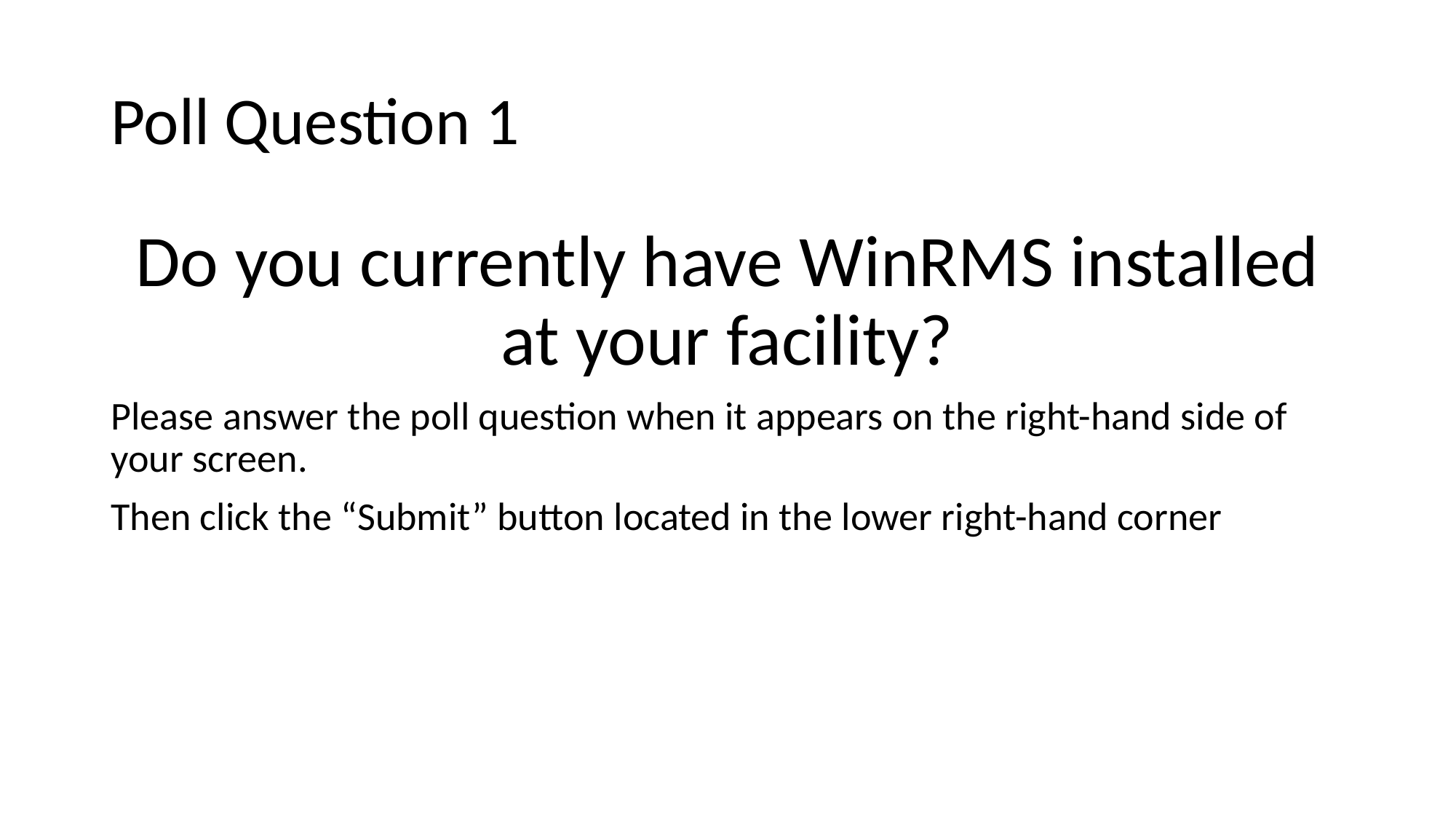

# Poll Question 1
Do you currently have WinRMS installed at your facility?
Please answer the poll question when it appears on the right-hand side of your screen.
Then click the “Submit” button located in the lower right-hand corner